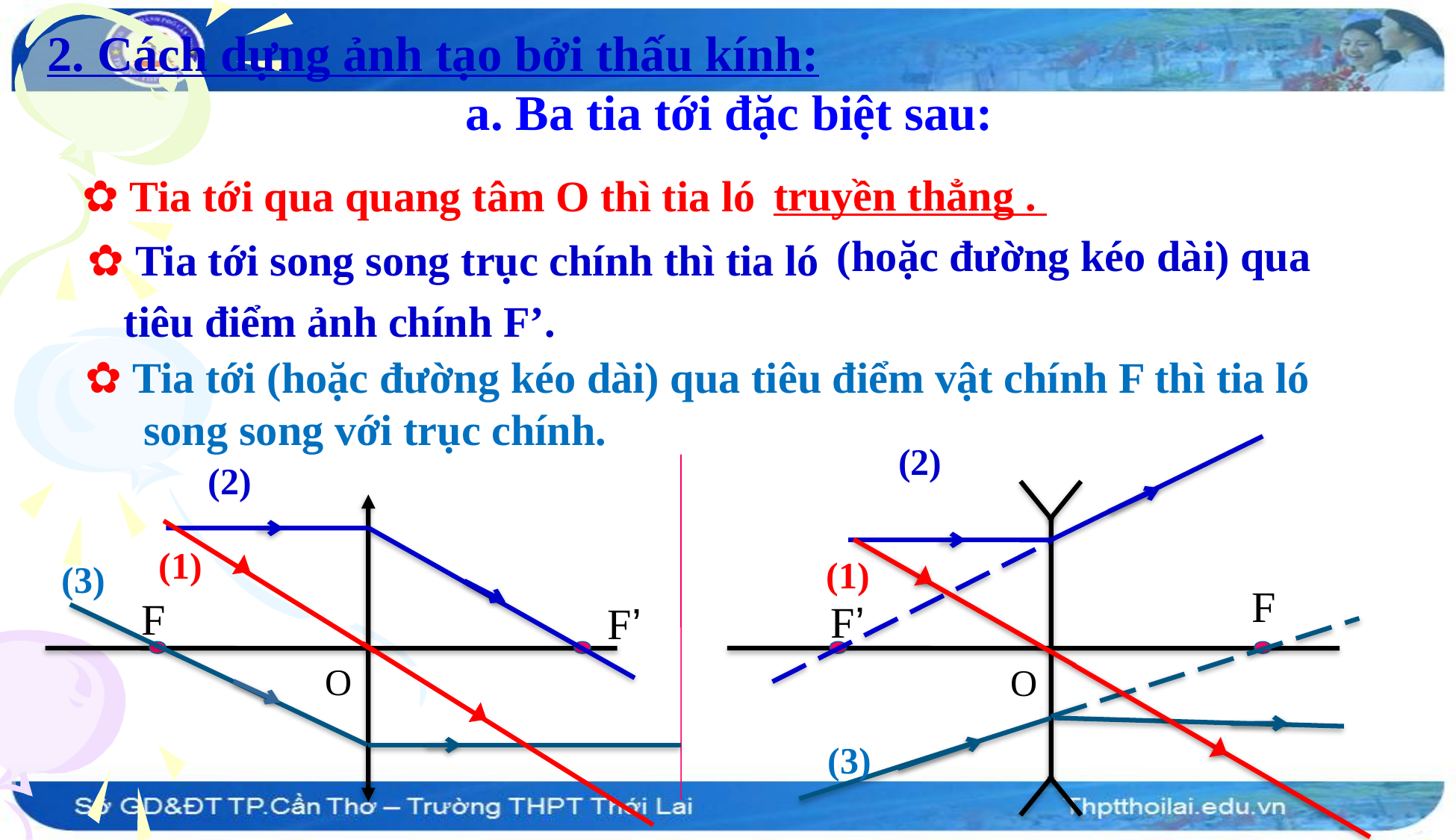

2. Cách dựng ảnh tạo bởi thấu kính:
a. Ba tia tới đặc biệt sau:
truyền thẳng .
✿ Tia tới qua quang tâm O thì tia ló
(hoặc đường kéo dài) qua
✿ Tia tới song song trục chính thì tia ló
tiêu điểm ảnh chính F’.
✿ Tia tới (hoặc đường kéo dài) qua tiêu điểm vật chính F thì tia ló
song song với trục chính.
(2)
(2)

(1)

(1)
(3)
F
F
F’
F’

O
O
(3)